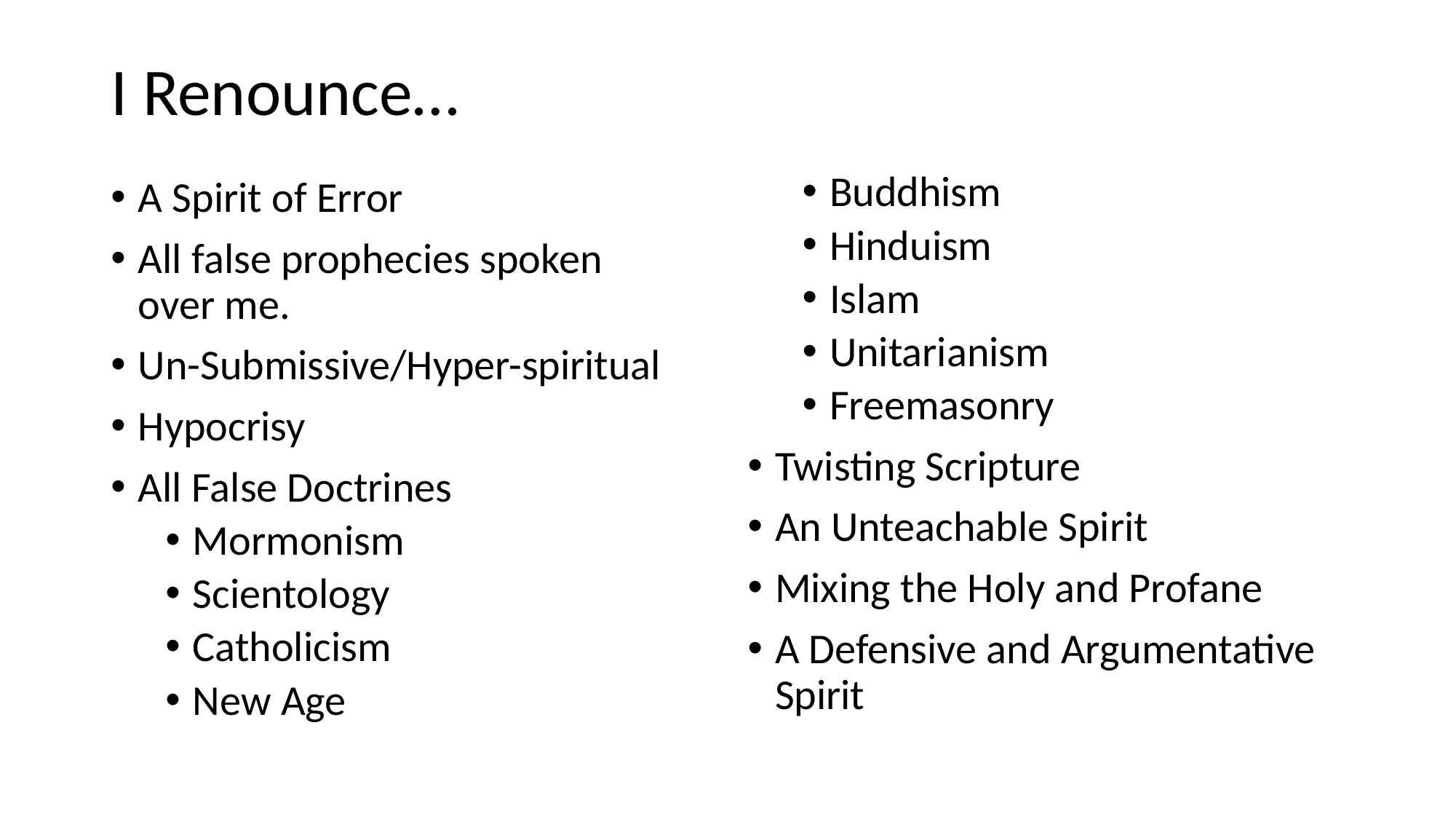

# I Renounce…
Buddhism
Hinduism
Islam
Unitarianism
Freemasonry
Twisting Scripture
An Unteachable Spirit
Mixing the Holy and Profane
A Defensive and Argumentative Spirit

A Spirit of Error
All false prophecies spoken   over me.
Un-Submissive/Hyper-spiritual
Hypocrisy
All False Doctrines
Mormonism
Scientology
Catholicism
New Age